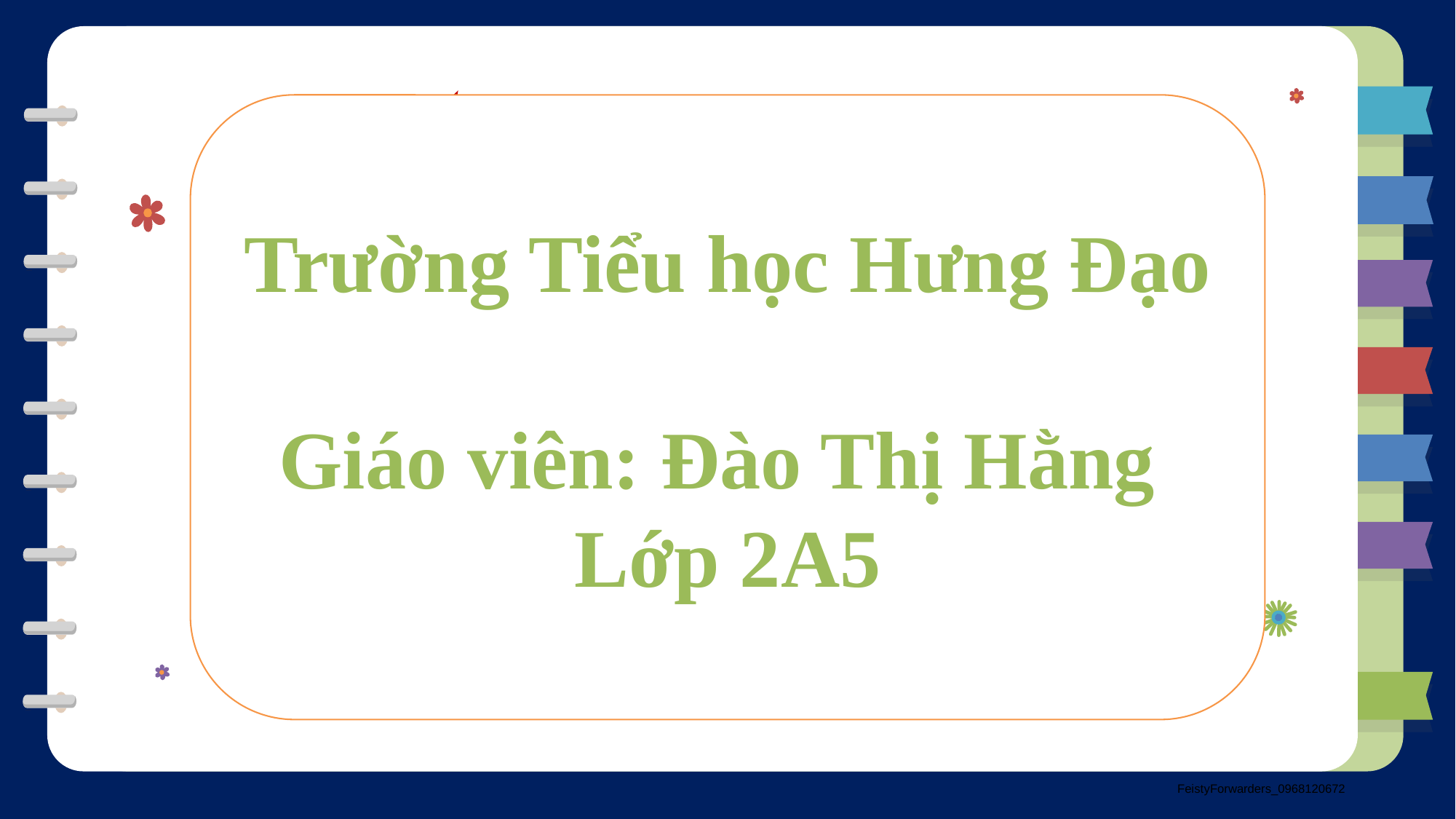

Trường Tiểu học Hưng Đạo

Giáo viên: Đào Thị Hằng
Lớp 2A5